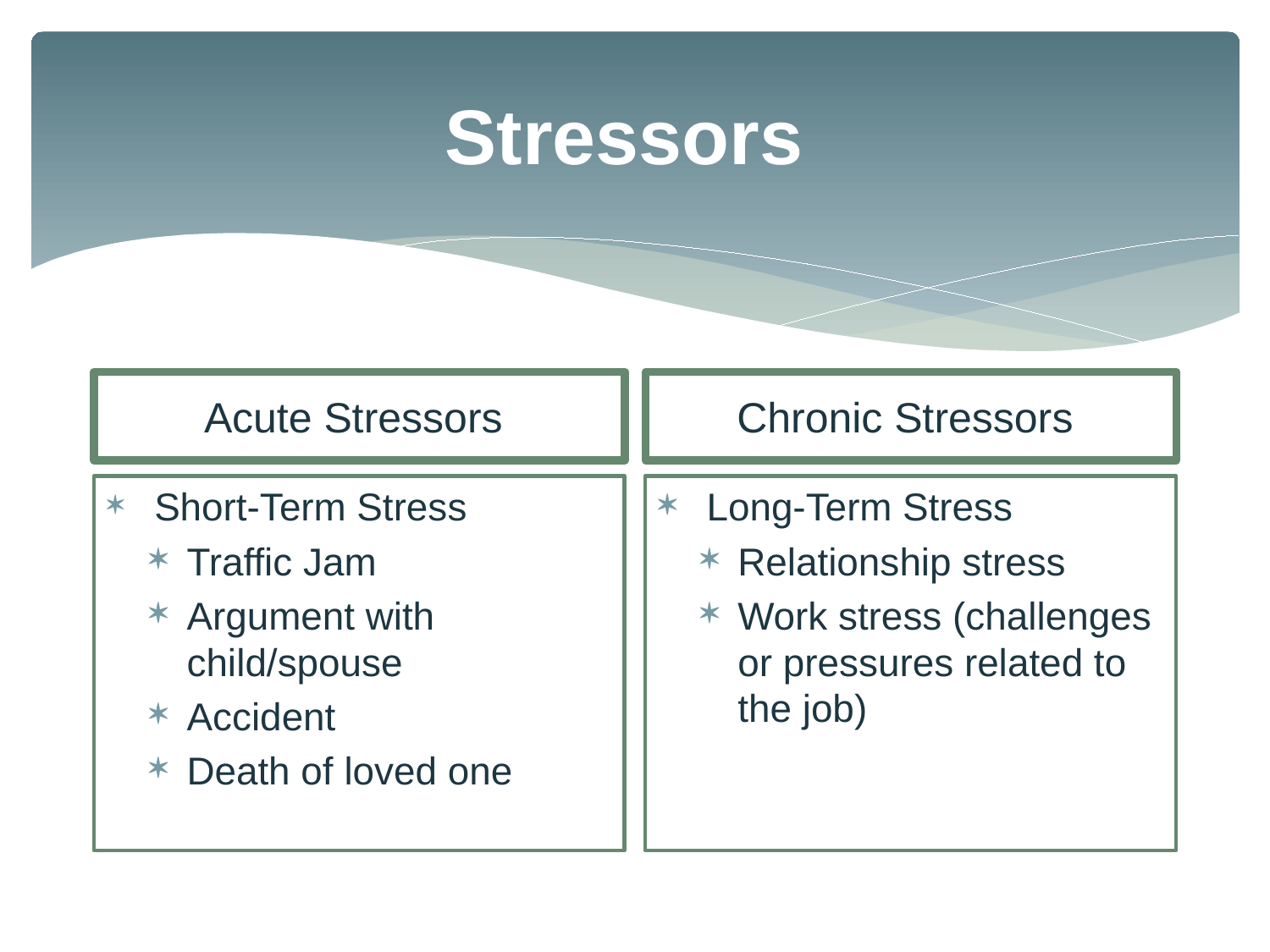

# Stressors
Chronic Stressors
Acute Stressors
 Short-Term Stress
Traffic Jam
Argument with child/spouse
Accident
Death of loved one
 Long-Term Stress
Relationship stress
Work stress (challenges or pressures related to the job)